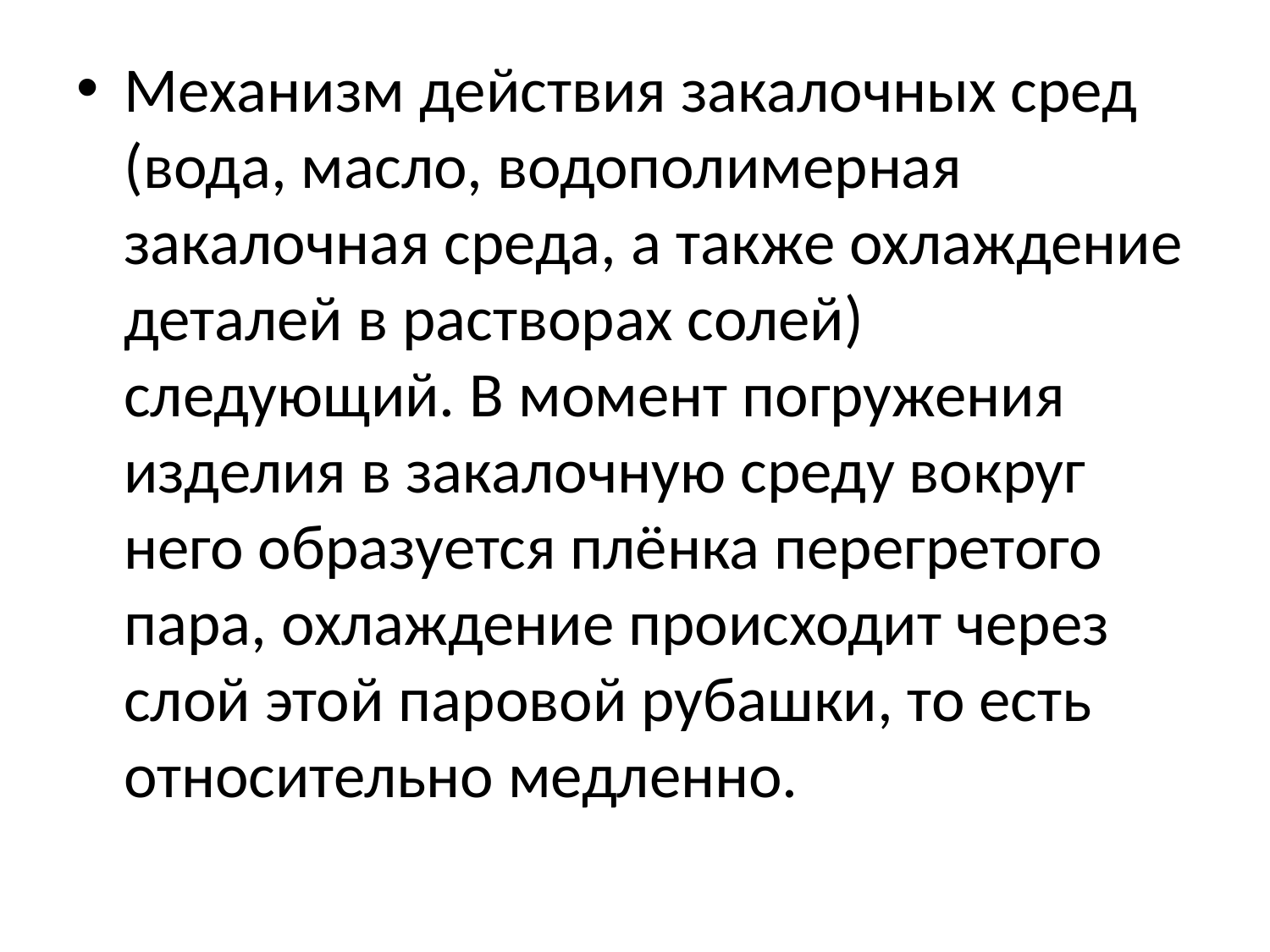

Механизм действия закалочных сред (вода, масло, водополимерная закалочная среда, а также охлаждение деталей в растворах солей) следующий. В момент погружения изделия в закалочную среду вокруг него образуется плёнка перегретого пара, охлаждение происходит через слой этой паровой рубашки, то есть относительно медленно.